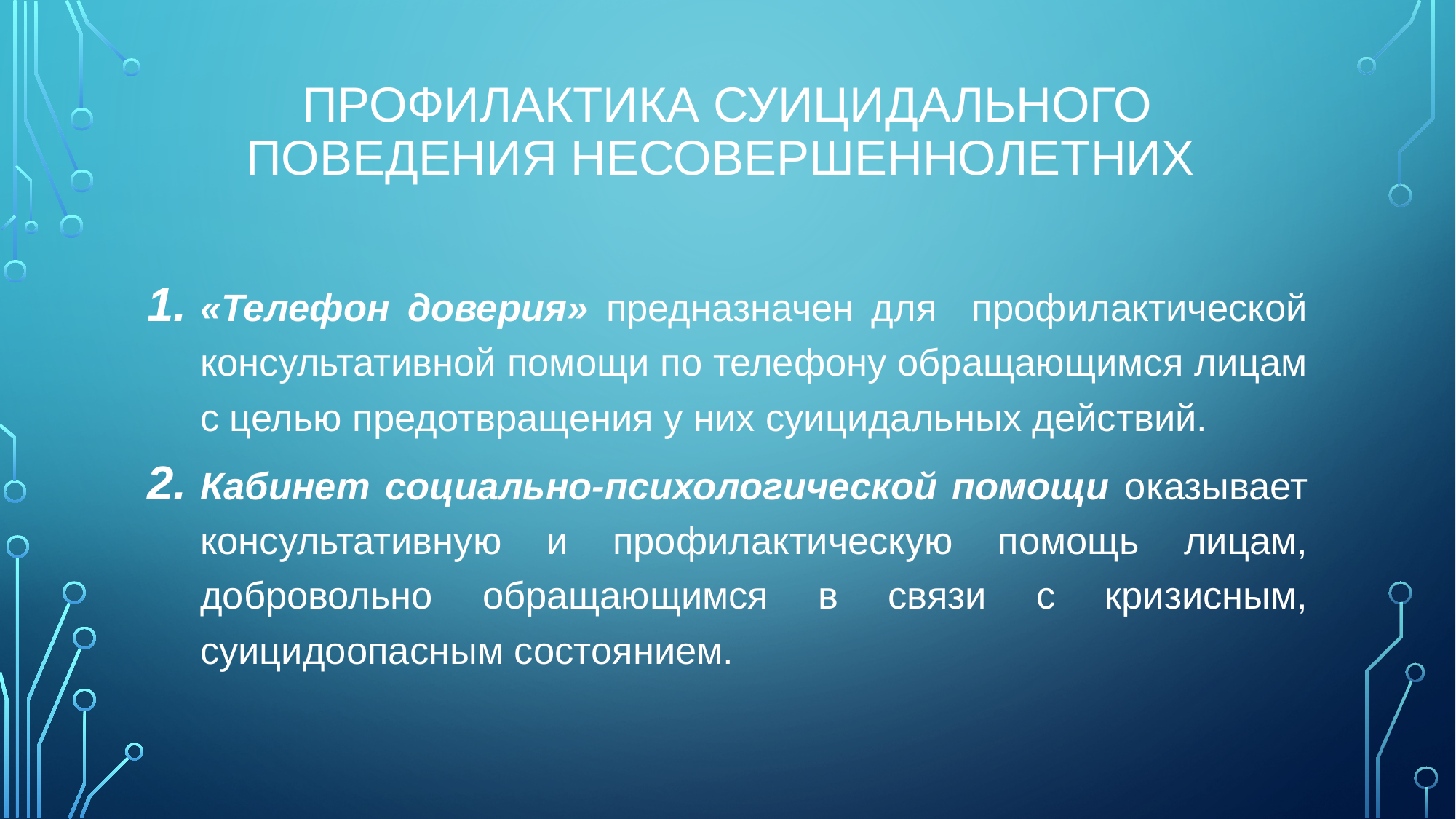

# Профилактика суицидального поведения несовершеннолетних
«Телефон доверия» предназначен для  профилактической консультативной помощи по телефону обращающимся лицам с целью предотвращения у них суицидальных действий.
Кабинет социально-психологической помощи оказывает консультативную и профилактическую помощь лицам, добровольно обращающимся в связи с кризисным, суицидоопасным состоянием.